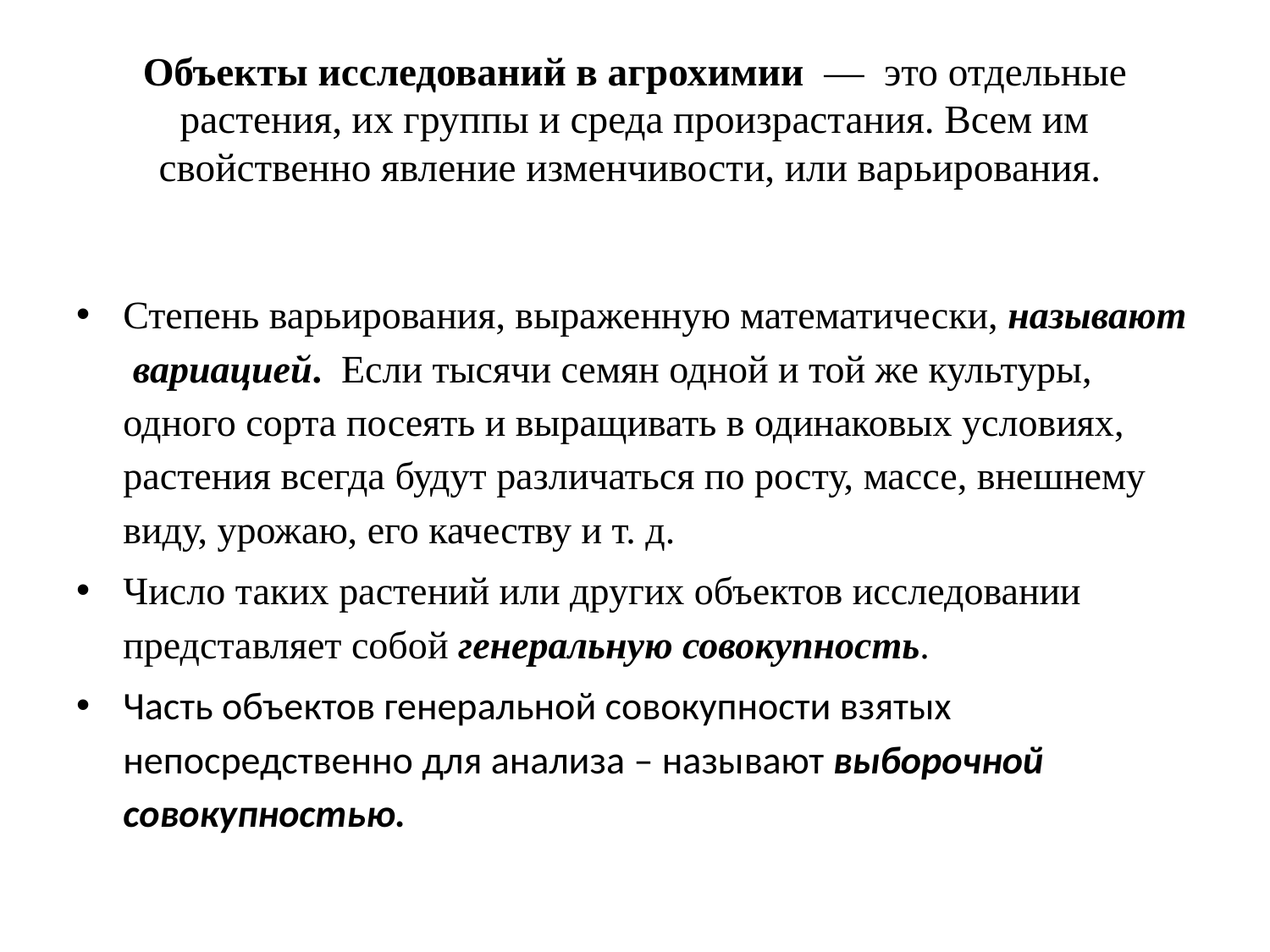

# Объекты исследований в агрохимии  —  это отдельные растения, их группы и среда произрастания. Всем им свойственно явление изменчивости, или варьирования.

Степень варьирования, выраженную математически, называют  вариацией.  Если тысячи семян одной и той же культуры, одного сорта посеять и выращивать в одинаковых условиях, растения всегда будут различаться по росту, массе, внешнему виду, урожаю, его качеству и т. д.
Число таких растений или других объектов исследовании представляет собой генеральную совокупность.
Часть объектов генеральной совокупности взятых непосредственно для анализа – называют выборочной совокупностью.